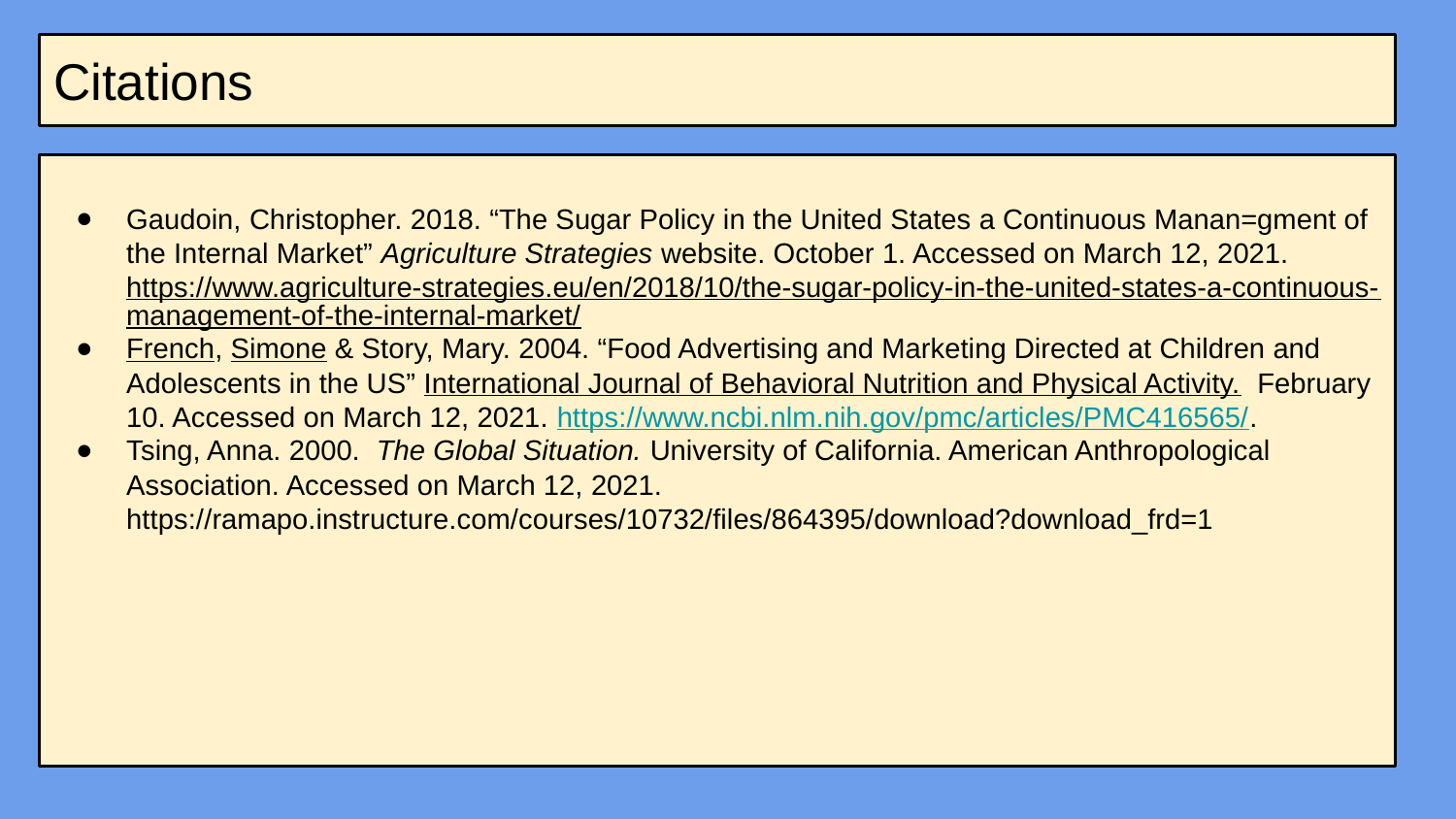

# Citations

Gaudoin, Christopher. 2018. “The Sugar Policy in the United States a Continuous Manan=gment of the Internal Market” Agriculture Strategies website. October 1. Accessed on March 12, 2021. https://www.agriculture-strategies.eu/en/2018/10/the-sugar-policy-in-the-united-states-a-continuous-management-of-the-internal-market/
French, Simone & Story, Mary. 2004. “Food Advertising and Marketing Directed at Children and Adolescents in the US” International Journal of Behavioral Nutrition and Physical Activity.  February 10. Accessed on March 12, 2021. https://www.ncbi.nlm.nih.gov/pmc/articles/PMC416565/.
Tsing, Anna. 2000.  The Global Situation. University of California. American Anthropological Association. Accessed on March 12, 2021. https://ramapo.instructure.com/courses/10732/files/864395/download?download_frd=1